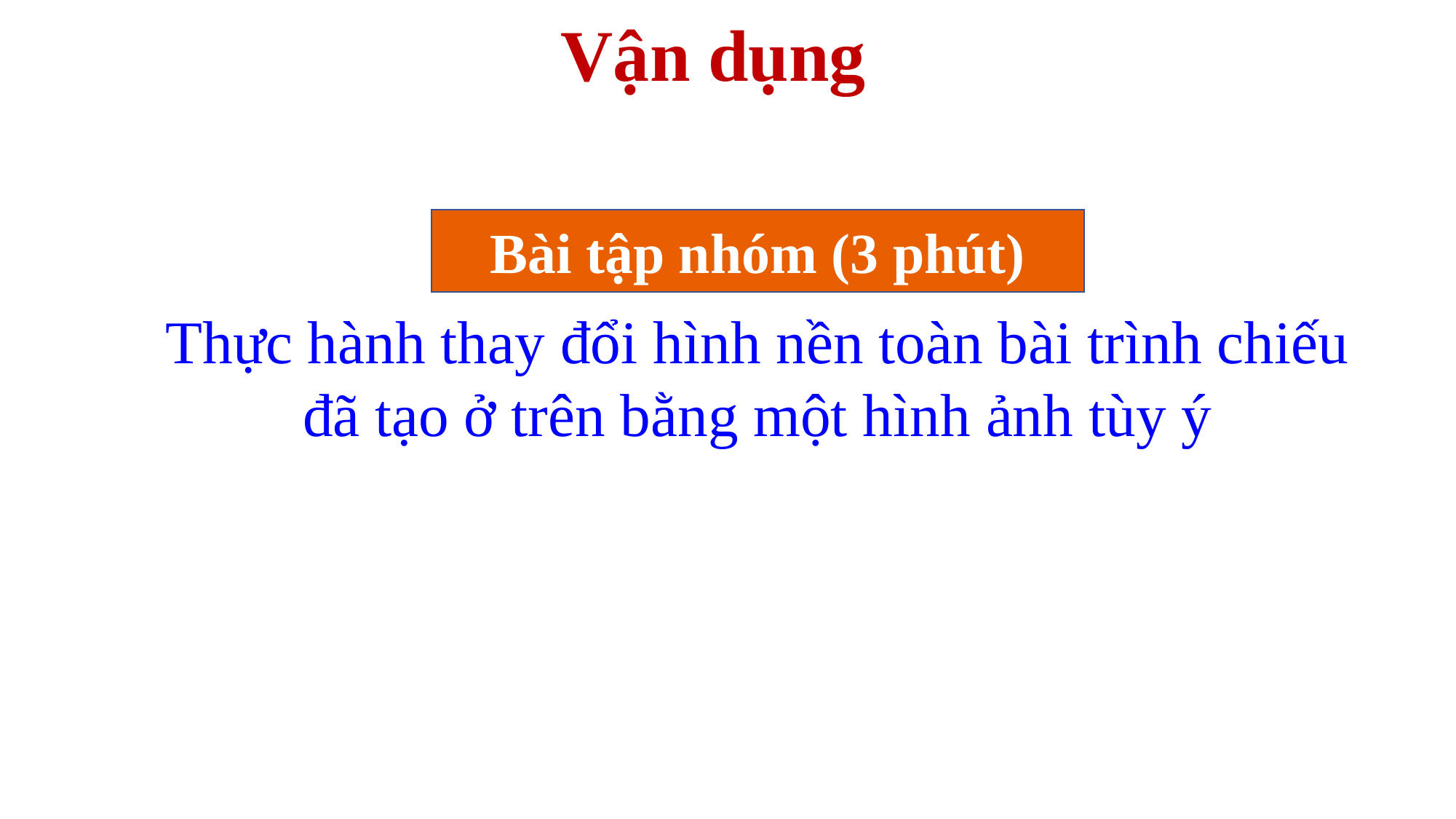

Vận dụng
Bài tập nhóm (3 phút)
Thực hành thay đổi hình nền toàn bài trình chiếu đã tạo ở trên bằng một hình ảnh tùy ý